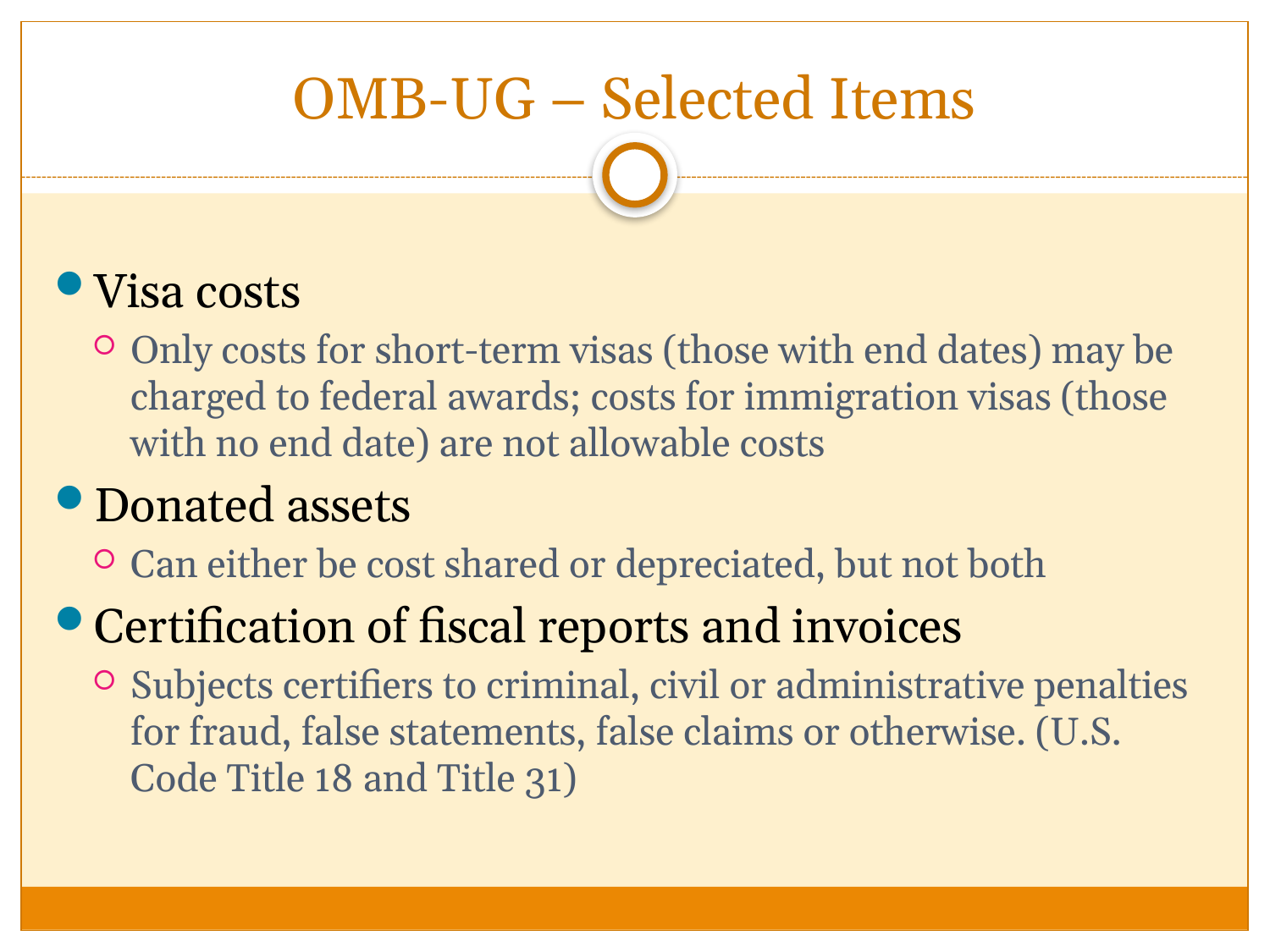

# OMB-UG – Selected Items
Visa costs
Only costs for short-term visas (those with end dates) may be charged to federal awards; costs for immigration visas (those with no end date) are not allowable costs
Donated assets
Can either be cost shared or depreciated, but not both
Certification of fiscal reports and invoices
Subjects certifiers to criminal, civil or administrative penalties for fraud, false statements, false claims or otherwise. (U.S. Code Title 18 and Title 31)